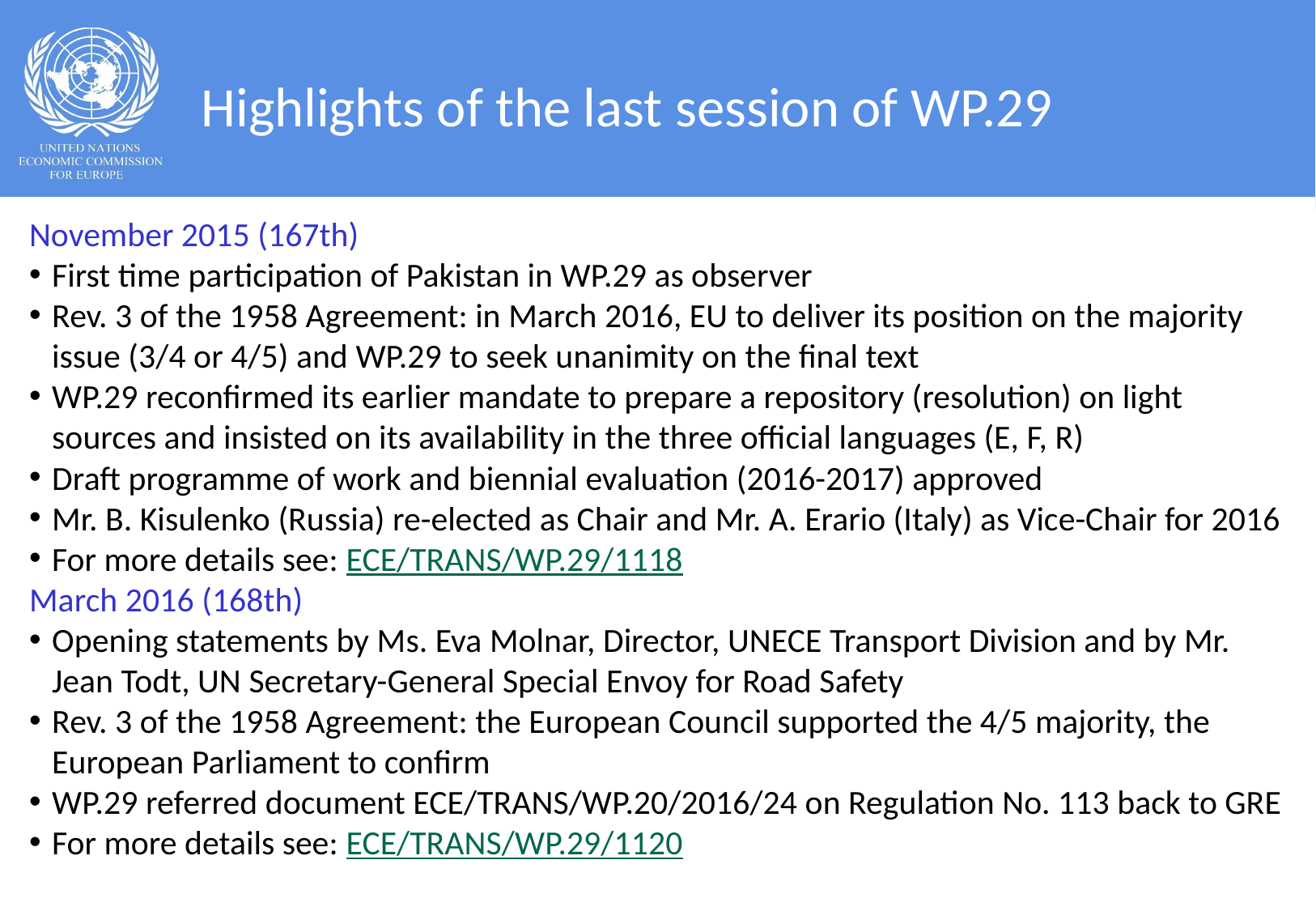

# Highlights of the last session of WP.29
November 2015 (167th)
First time participation of Pakistan in WP.29 as observer
Rev. 3 of the 1958 Agreement: in March 2016, EU to deliver its position on the majority issue (3/4 or 4/5) and WP.29 to seek unanimity on the final text
WP.29 reconfirmed its earlier mandate to prepare a repository (resolution) on light sources and insisted on its availability in the three official languages (E, F, R)
Draft programme of work and biennial evaluation (2016-2017) approved
Mr. B. Kisulenko (Russia) re-elected as Chair and Mr. A. Erario (Italy) as Vice-Chair for 2016
For more details see: ECE/TRANS/WP.29/1118
March 2016 (168th)
Opening statements by Ms. Eva Molnar, Director, UNECE Transport Division and by Mr. Jean Todt, UN Secretary-General Special Envoy for Road Safety
Rev. 3 of the 1958 Agreement: the European Council supported the 4/5 majority, the European Parliament to confirm
WP.29 referred document ECE/TRANS/WP.20/2016/24 on Regulation No. 113 back to GRE
For more details see: ECE/TRANS/WP.29/1120